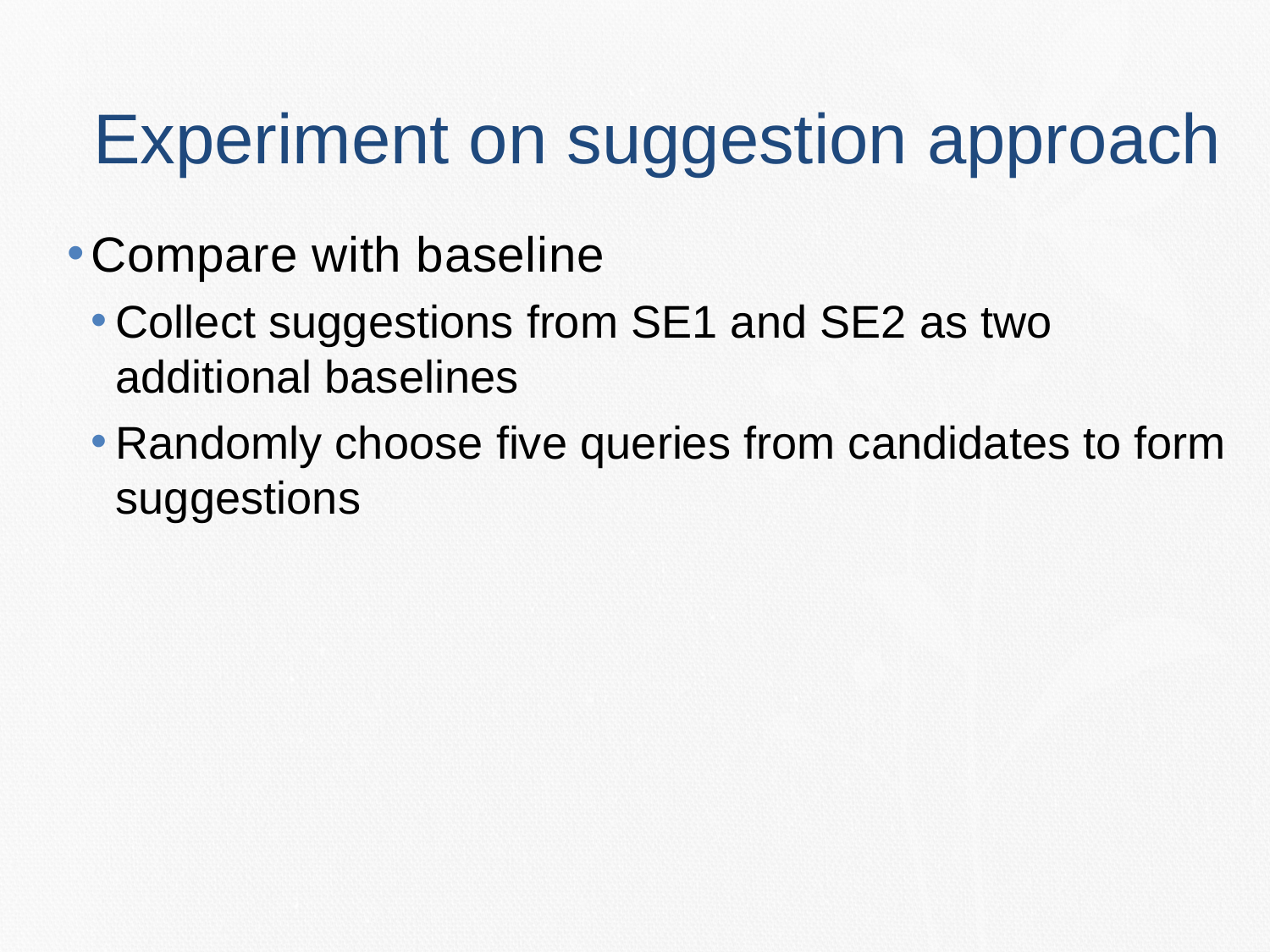

# Experiment on suggestion approach
Compare with baseline
Collect suggestions from SE1 and SE2 as two additional baselines
Randomly choose five queries from candidates to form suggestions